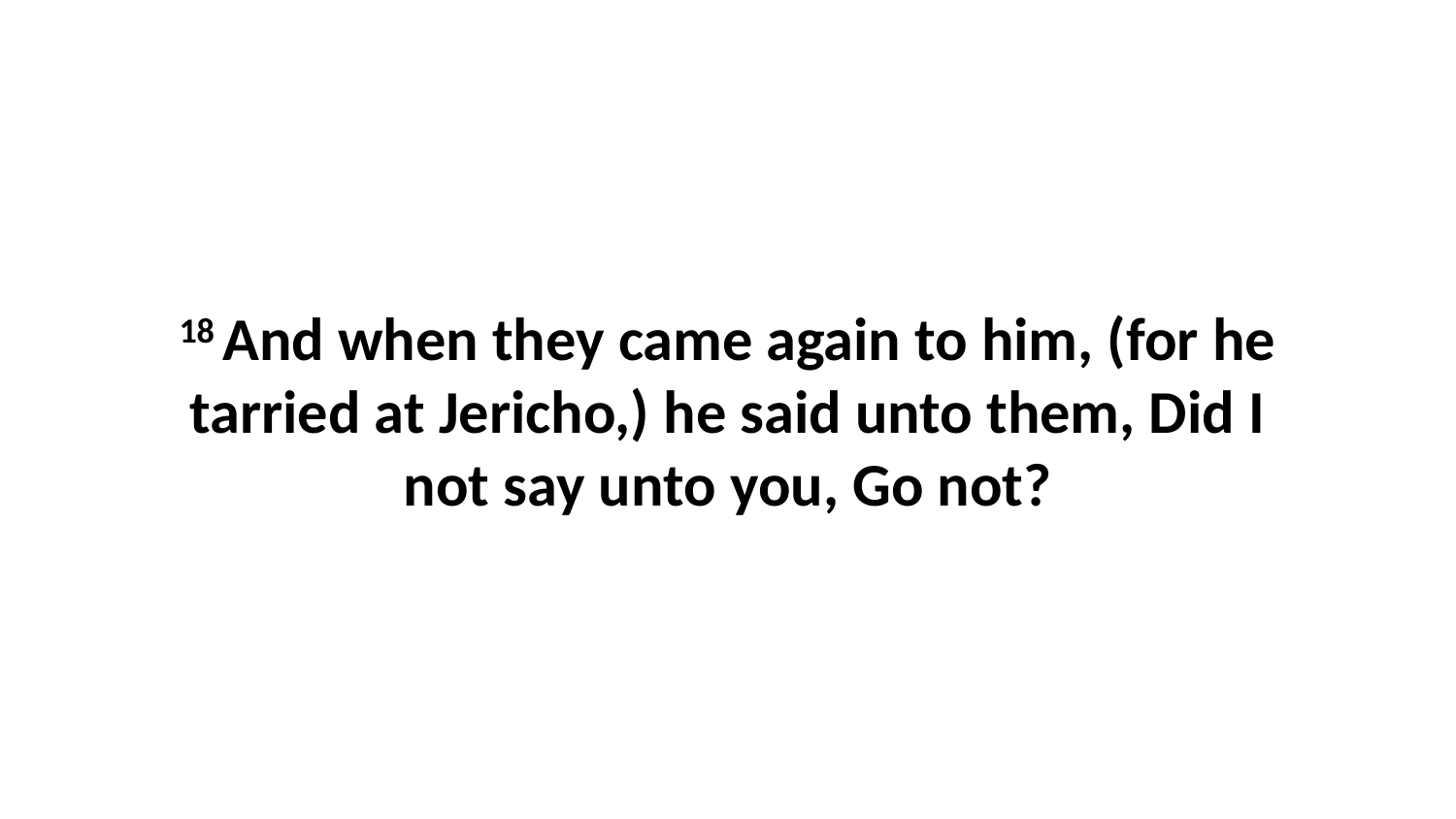

18 And when they came again to him, (for he tarried at Jericho,) he said unto them, Did I not say unto you, Go not?